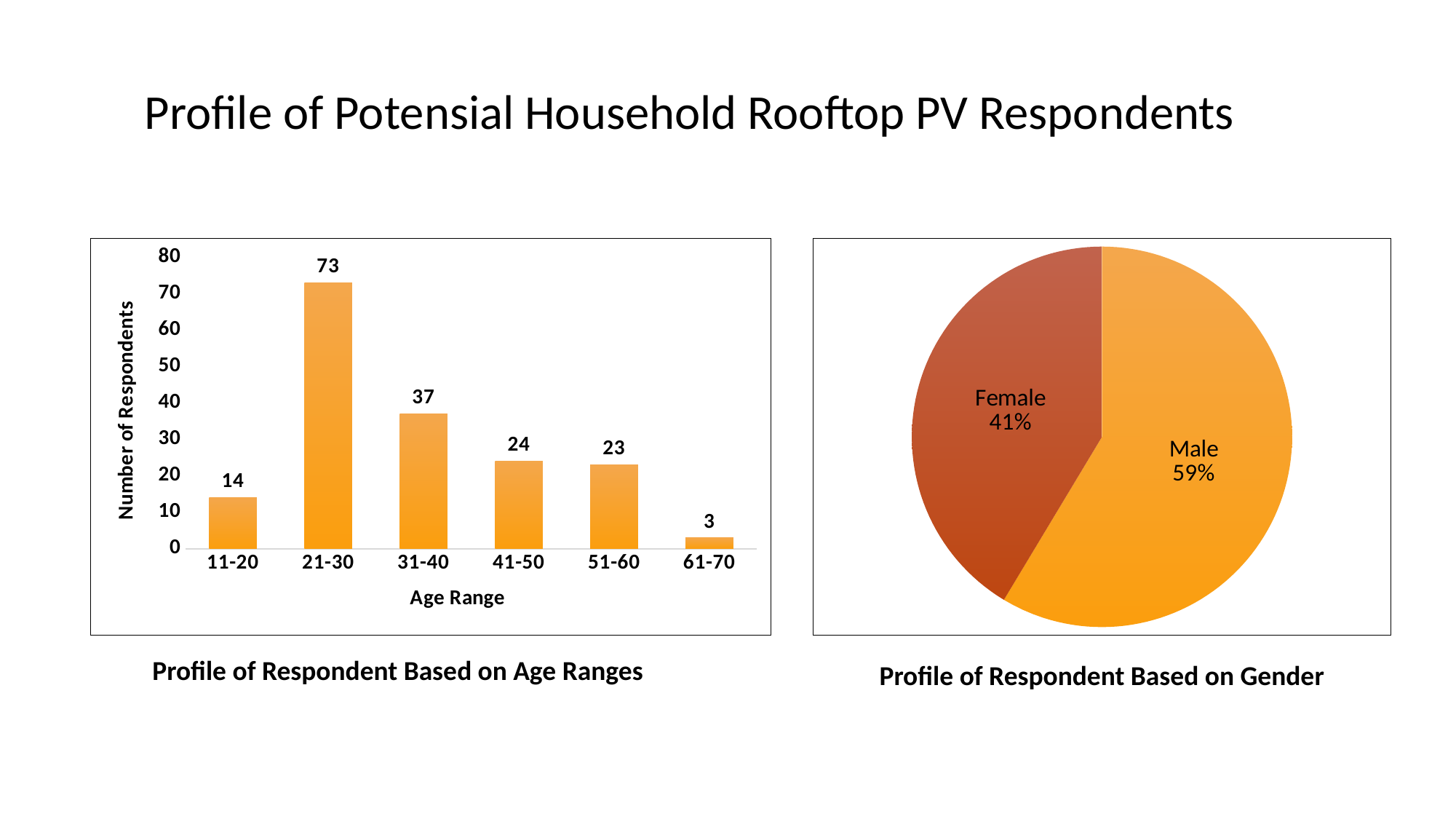

Profile of Potensial Household Rooftop PV Respondents

### Chart

| Category | Total |
|---|---|
| 11-20 | 14.0 |
| 21-30 | 73.0 |
| 31-40 | 37.0 |
| 41-50 | 24.0 |
| 51-60 | 23.0 |
| 61-70 | 3.0 |

### Chart

| Category | Total |
|---|---|
| Pria | 102.0 |
| Wanita | 72.0 |
Profile of Respondent Based on Age Ranges
Profile of Respondent Based on Gender